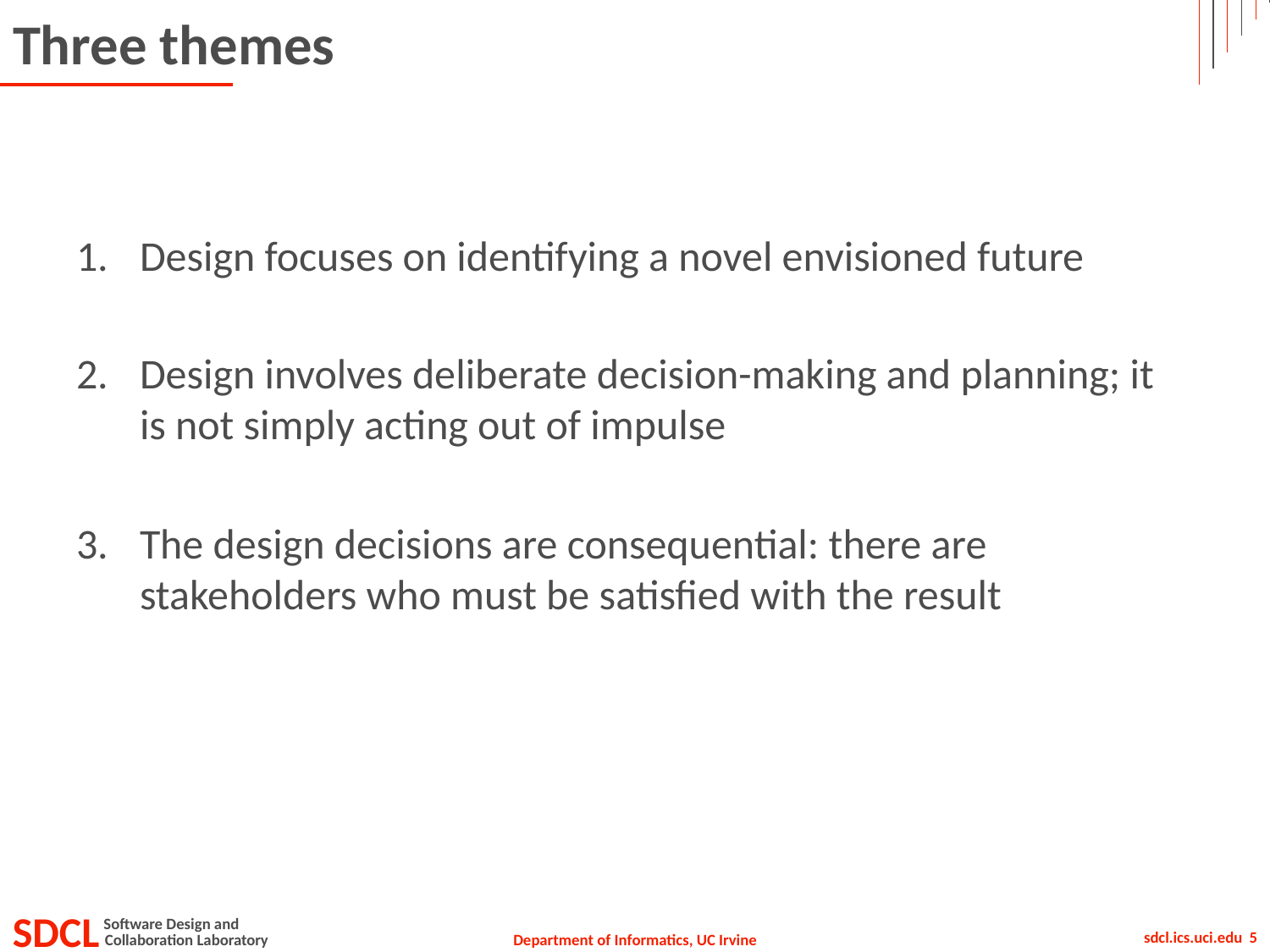

# Three themes
Design focuses on identifying a novel envisioned future

Design involves deliberate decision-making and planning; it is not simply acting out of impulse

The design decisions are consequential: there are stakeholders who must be satisfied with the result